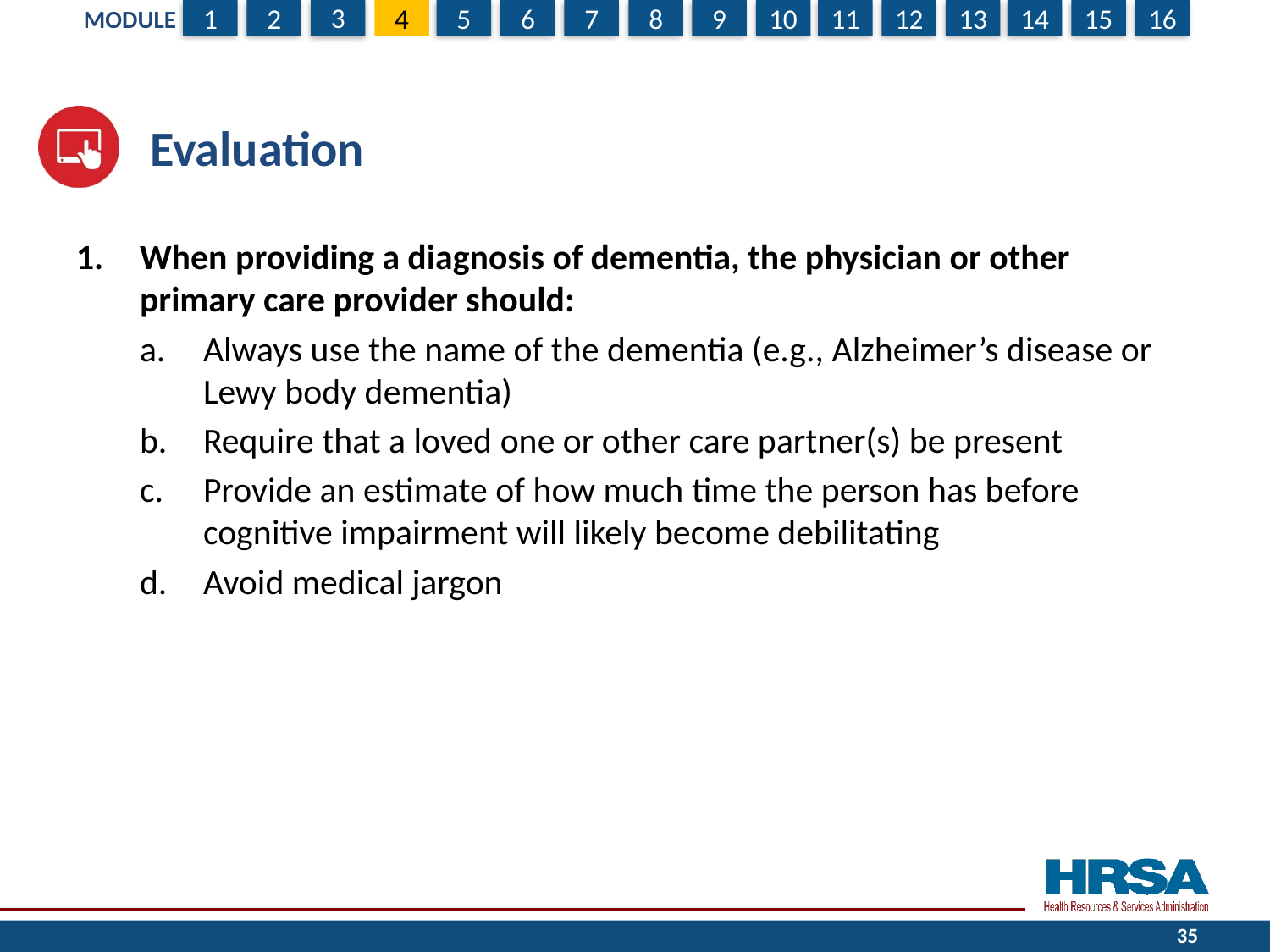

# Evaluation
When providing a diagnosis of dementia, the physician or other primary care provider should:
Always use the name of the dementia (e.g., Alzheimer’s disease or Lewy body dementia)
Require that a loved one or other care partner(s) be present
Provide an estimate of how much time the person has before cognitive impairment will likely become debilitating
Avoid medical jargon